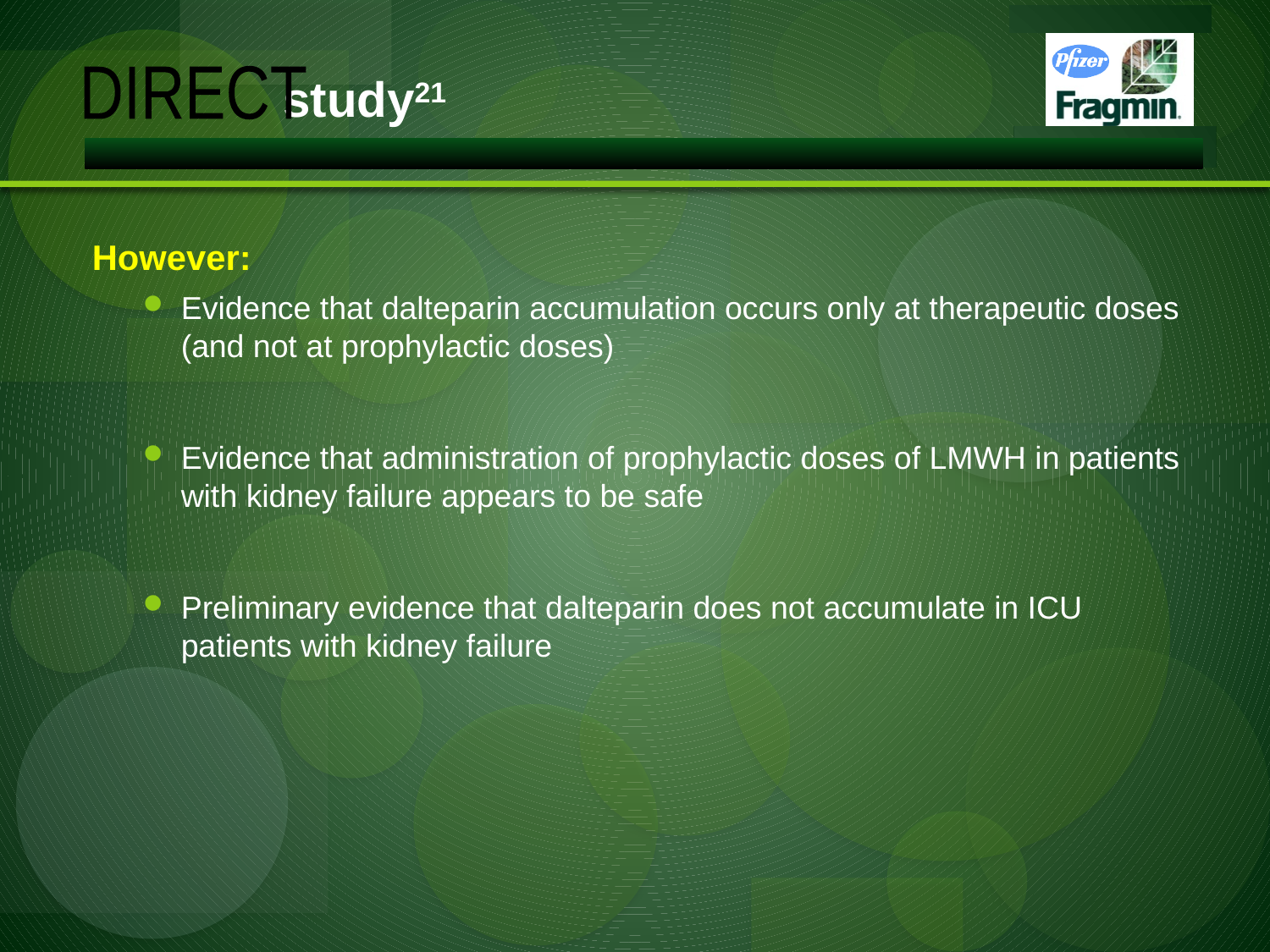

study21
DIRECT

However:
Evidence that dalteparin accumulation occurs only at therapeutic doses (and not at prophylactic doses)

Evidence that administration of prophylactic doses of LMWH in patients with kidney failure appears to be safe

Preliminary evidence that dalteparin does not accumulate in ICU patients with kidney failure